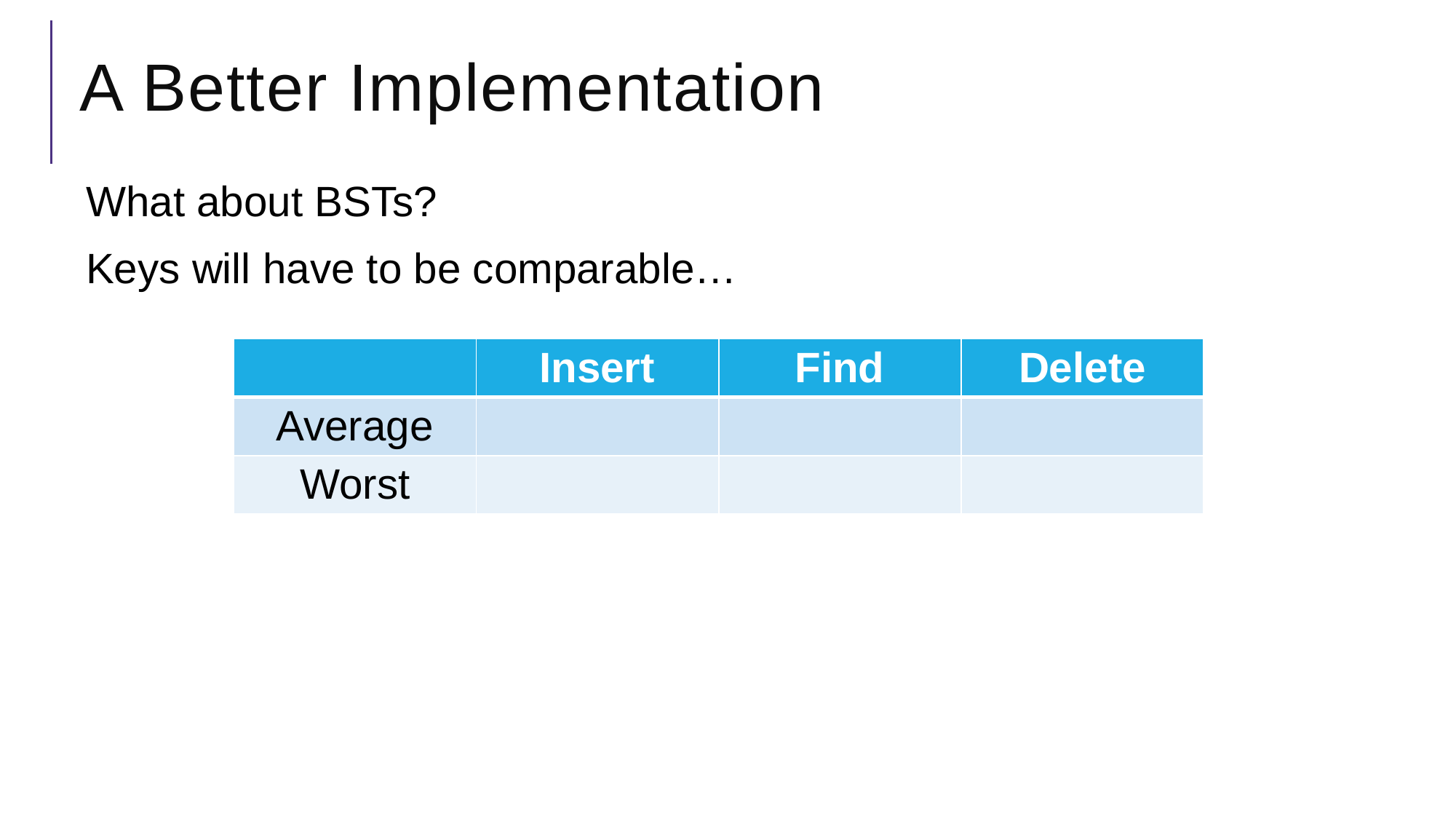

# A Better Implementation
What about BSTs?
Keys will have to be comparable…

|  | Insert | Find | Delete |
| --- | --- | --- | --- |
| Average |  |  |  |
| Worst |  |  |  |